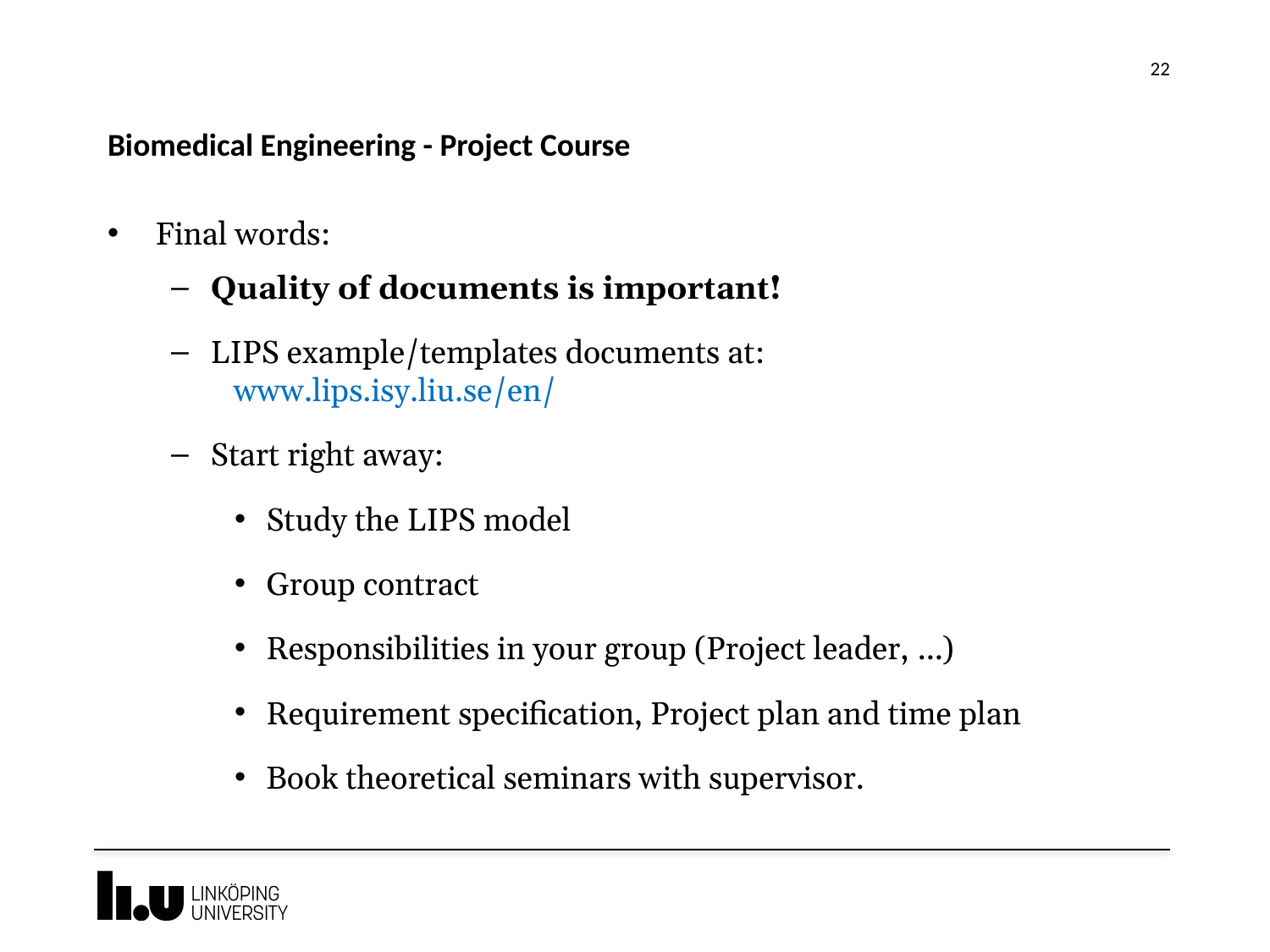

22
# Biomedical Engineering - Project Course
Final words:
Quality of documents is important!
LIPS example/templates documents at:
   www.lips.isy.liu.se/en/
Start right away:
Study the LIPS model
Group contract
Responsibilities in your group (Project leader, …)
Requirement specification, Project plan and time plan
Book theoretical seminars with supervisor.